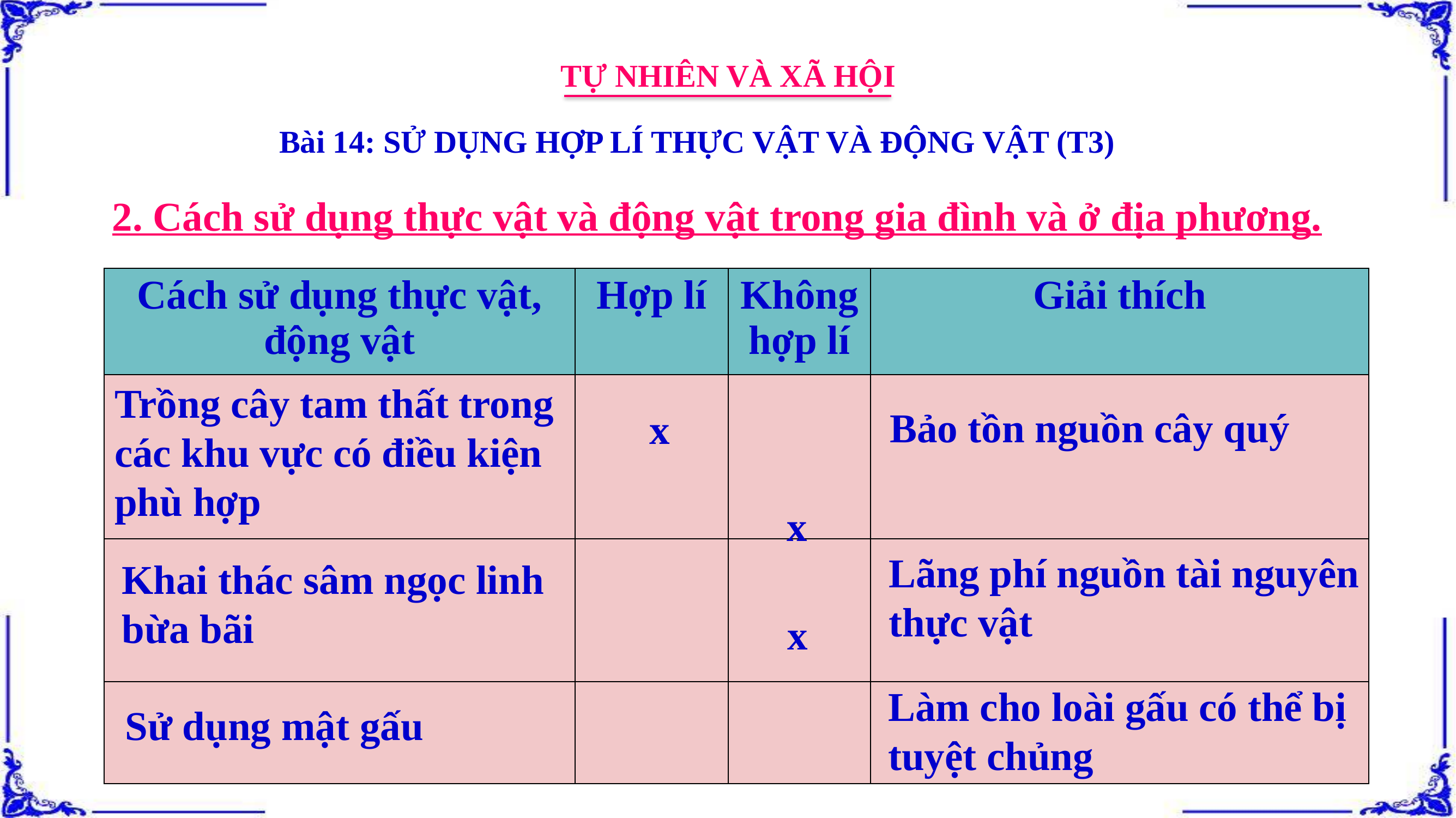

TỰ NHIÊN VÀ XÃ HỘI
Bài 14: SỬ DỤNG HỢP LÍ THỰC VẬT VÀ ĐỘNG VẬT (T3)
2. Cách sử dụng thực vật và động vật trong gia đình và ở địa phương.
| Cách sử dụng thực vật, động vật | Hợp lí | Không hợp lí | Giải thích |
| --- | --- | --- | --- |
|  |  |  |  |
|  |  |  |  |
|  |  |  |  |
Trồng cây tam thất trong các khu vực có điều kiện phù hợp
Bảo tồn nguồn cây quý
x
x
Lãng phí nguồn tài nguyên thực vật
Khai thác sâm ngọc linh bừa bãi
x
Làm cho loài gấu có thể bị tuyệt chủng
Sử dụng mật gấu